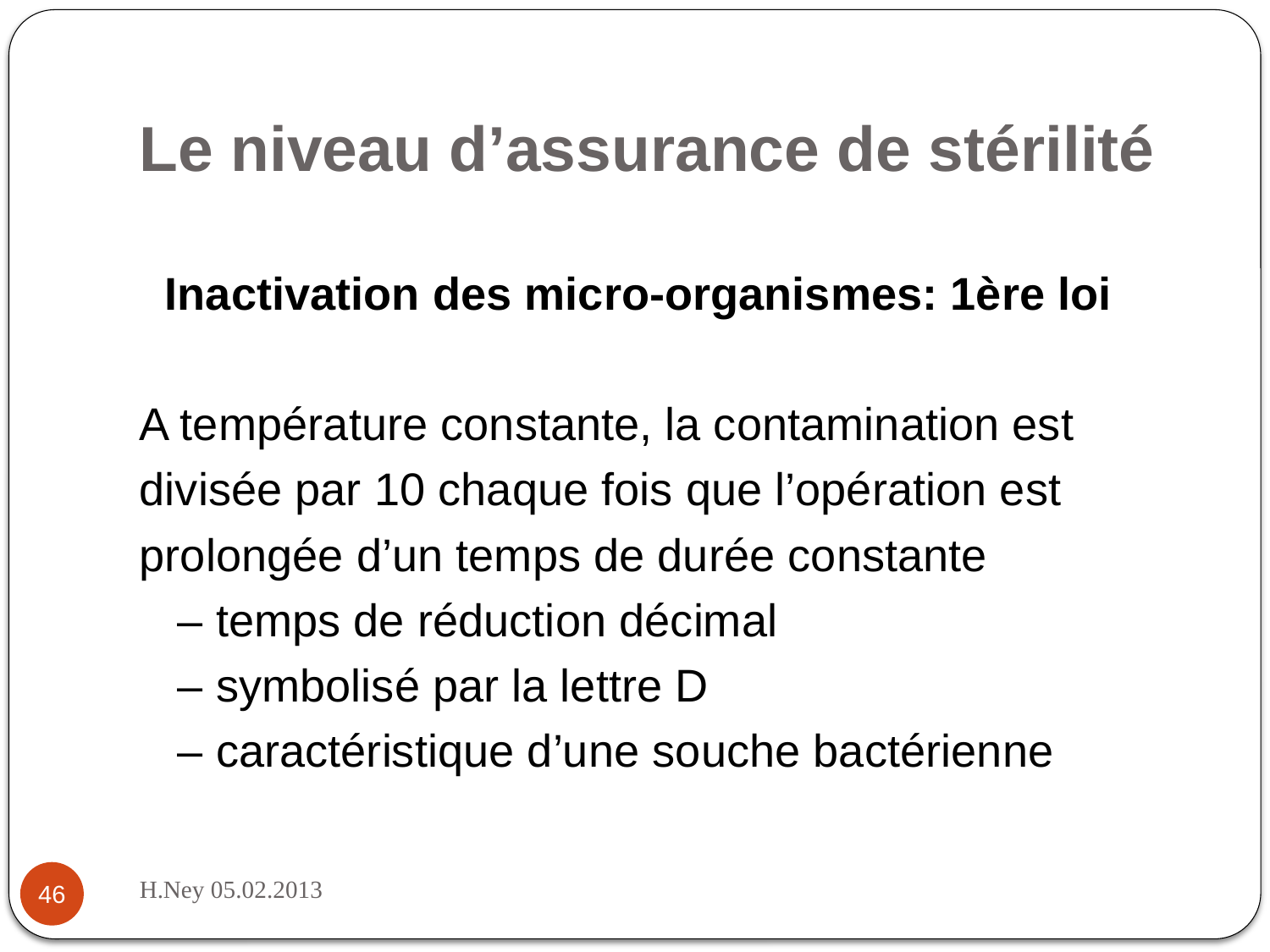

# Le niveau d’assurance de stérilité

  Inactivation des micro-organismes: 1ère loi

A température constante, la contamination est
divisée par 10 chaque fois que l’opération est
prolongée d’un temps de durée constante
   – temps de réduction décimal
   – symbolisé par la lettre D
   – caractéristique d’une souche bactérienne

H.Ney 05.02.2013
46